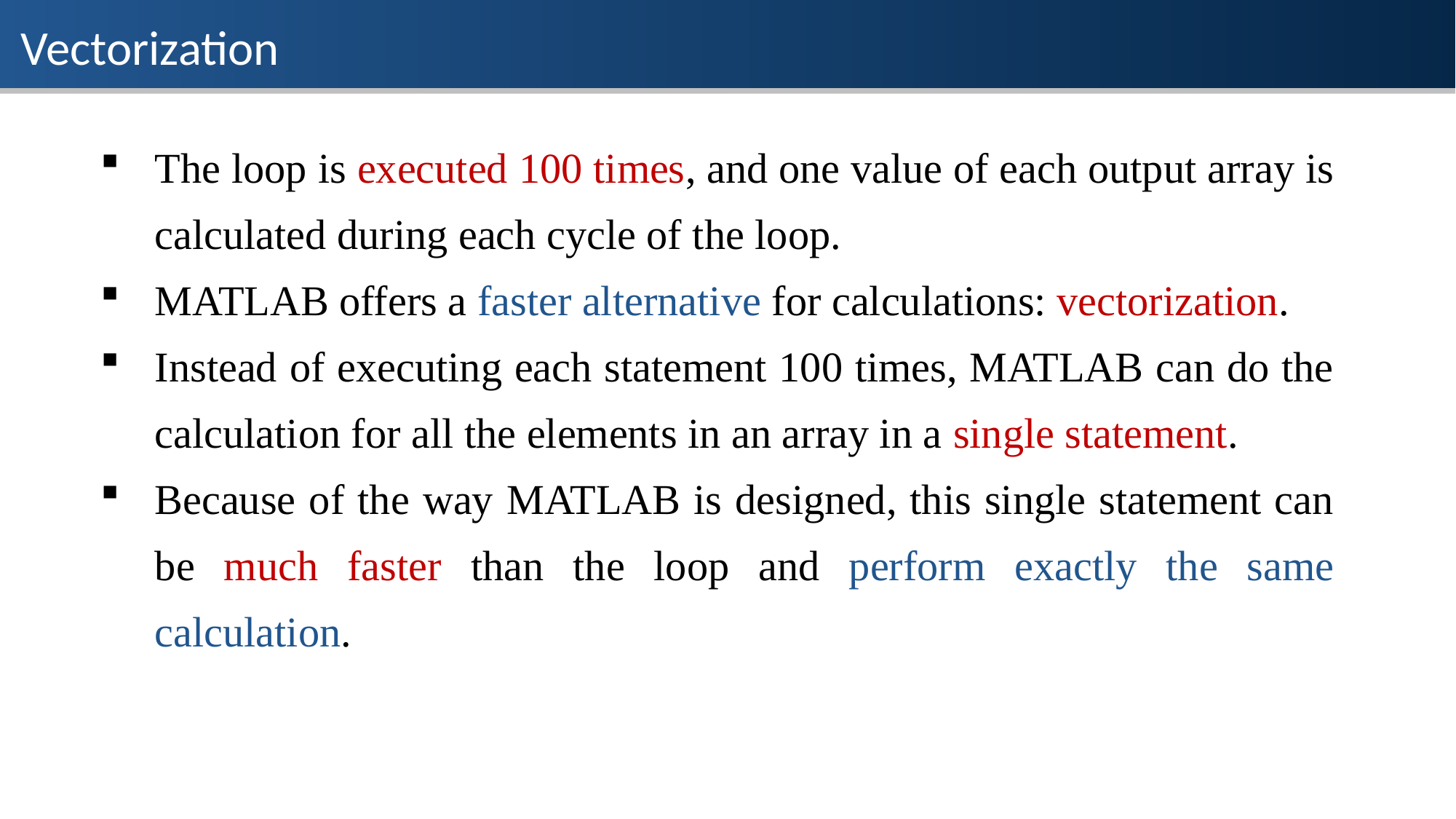

Vectorization
The loop is executed 100 times, and one value of each output array is calculated during each cycle of the loop.
MATLAB offers a faster alternative for calculations: vectorization.
Instead of executing each statement 100 times, MATLAB can do the calculation for all the elements in an array in a single statement.
Because of the way MATLAB is designed, this single statement can be much faster than the loop and perform exactly the same calculation.